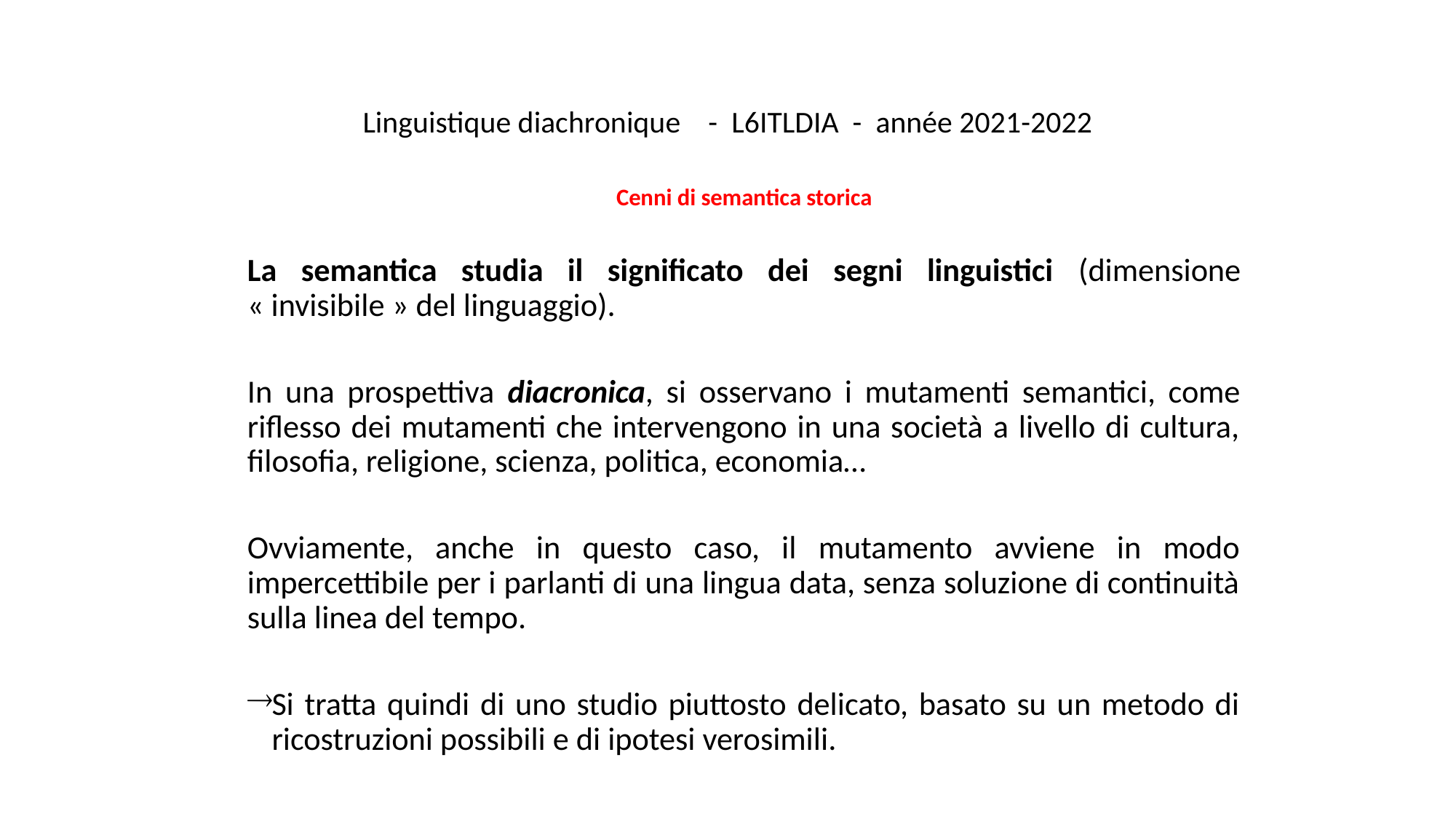

# Linguistique diachronique    -  L6ITLDIA  -  année 2021-2022

Cenni di semantica storica

La semantica studia il significato dei segni linguistici (dimensione « invisibile » del linguaggio).

In una prospettiva diacronica, si osservano i mutamenti semantici, come riflesso dei mutamenti che intervengono in una società a livello di cultura, filosofia, religione, scienza, politica, economia…

Ovviamente, anche in questo caso, il mutamento avviene in modo impercettibile per i parlanti di una lingua data, senza soluzione di continuità sulla linea del tempo.

Si tratta quindi di uno studio piuttosto delicato, basato su un metodo di ricostruzioni possibili e di ipotesi verosimili.